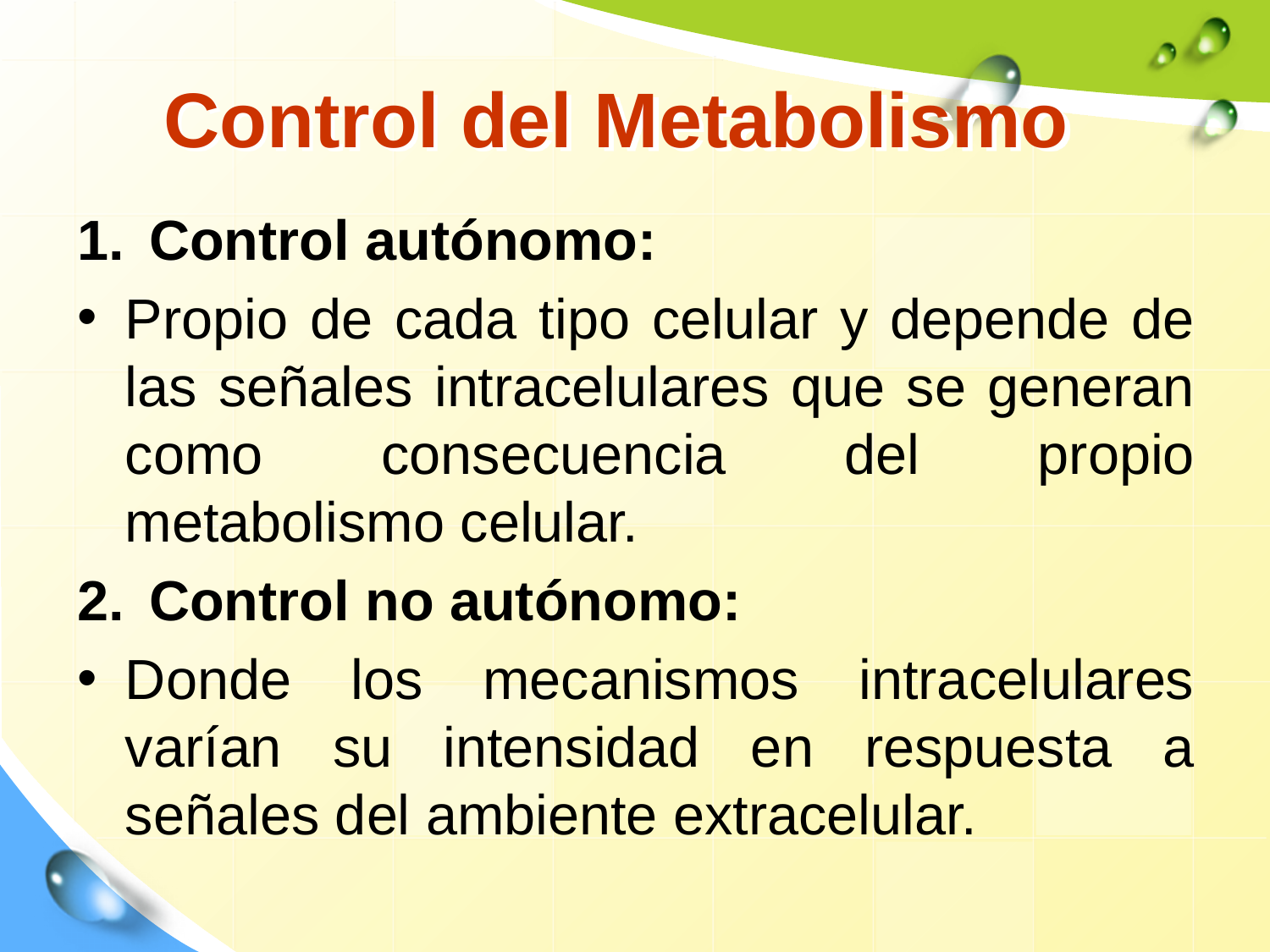

# Control del Metabolismo
Control autónomo:
Propio de cada tipo celular y depende de las señales intracelulares que se generan como consecuencia del propio metabolismo celular.
Control no autónomo:
Donde los mecanismos intracelulares varían su intensidad en respuesta a señales del ambiente extracelular.